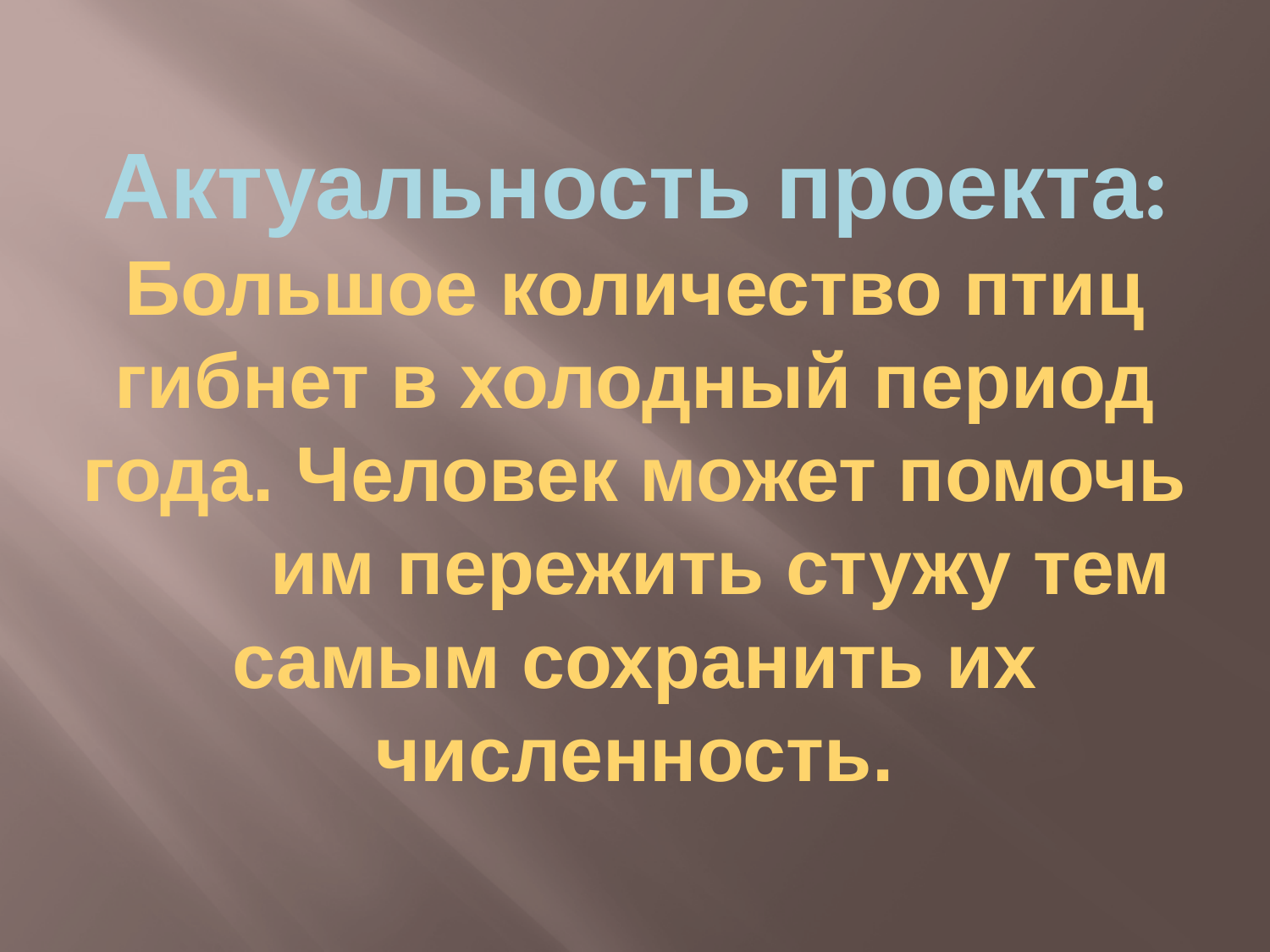

# Актуальность проекта: Большое количество птиц гибнет в холодный период года. Человек может помочь         им пережить стужу тем самым сохранить их численность.